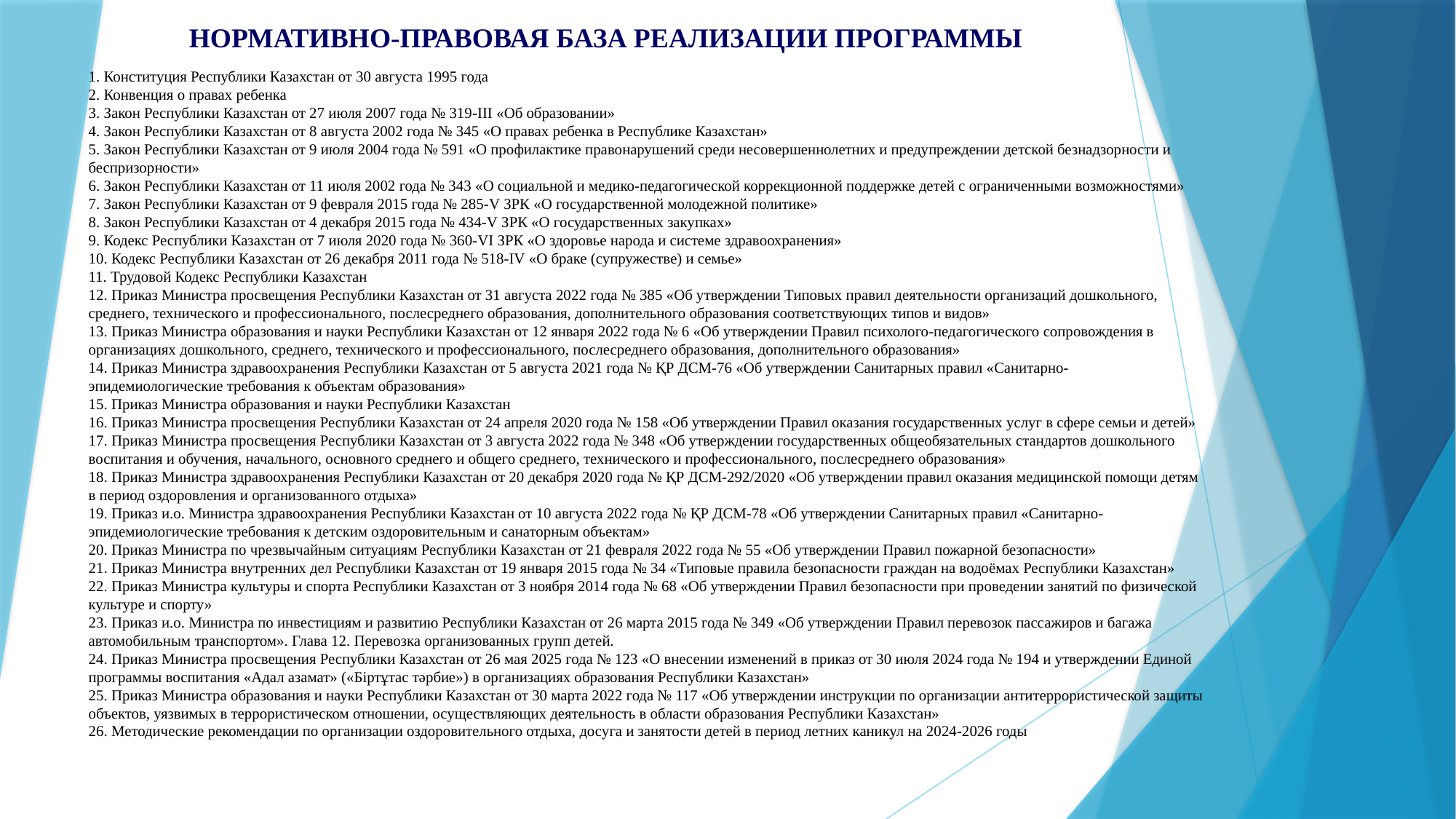

Нормативно-правовая база реализации ПРОГРАММЫ
1. Конституция Республики Казахстан от 30 августа 1995 года
2. Конвенция о правах ребенка
3. Закон Республики Казахстан от 27 июля 2007 года № 319-III «Об образовании»
4. Закон Республики Казахстан от 8 августа 2002 года № 345 «О правах ребенка в Республике Казахстан»
5. Закон Республики Казахстан от 9 июля 2004 года № 591 «О профилактике правонарушений среди несовершеннолетних и предупреждении детской безнадзорности и беспризорности»
6. Закон Республики Казахстан от 11 июля 2002 года № 343 «О социальной и медико-педагогической коррекционной поддержке детей с ограниченными возможностями»
7. Закон Республики Казахстан от 9 февраля 2015 года № 285-V ЗРК «О государственной молодежной политике»
8. Закон Республики Казахстан от 4 декабря 2015 года № 434-V ЗРК «О государственных закупках»
9. Кодекс Республики Казахстан от 7 июля 2020 года № 360-VI ЗРК «О здоровье народа и системе здравоохранения»
10. Кодекс Республики Казахстан от 26 декабря 2011 года № 518-IV «О браке (супружестве) и семье»
11. Трудовой Кодекс Республики Казахстан
12. Приказ Министра просвещения Республики Казахстан от 31 августа 2022 года № 385 «Об утверждении Типовых правил деятельности организаций дошкольного, среднего, технического и профессионального, послесреднего образования, дополнительного образования соответствующих типов и видов»
13. Приказ Министра образования и науки Республики Казахстан от 12 января 2022 года № 6 «Об утверждении Правил психолого-педагогического сопровождения в организациях дошкольного, среднего, технического и профессионального, послесреднего образования, дополнительного образования»
14. Приказ Министра здравоохранения Республики Казахстан от 5 августа 2021 года № ҚР ДСМ-76 «Об утверждении Санитарных правил «Санитарно-эпидемиологические требования к объектам образования»
15. Приказ Министра образования и науки Республики Казахстан
16. Приказ Министра просвещения Республики Казахстан от 24 апреля 2020 года № 158 «Об утверждении Правил оказания государственных услуг в сфере семьи и детей»
17. Приказ Министра просвещения Республики Казахстан от 3 августа 2022 года № 348 «Об утверждении государственных общеобязательных стандартов дошкольного воспитания и обучения, начального, основного среднего и общего среднего, технического и профессионального, послесреднего образования»
18. Приказ Министра здравоохранения Республики Казахстан от 20 декабря 2020 года № ҚР ДСМ-292/2020 «Об утверждении правил оказания медицинской помощи детям в период оздоровления и организованного отдыха»
19. Приказ и.о. Министра здравоохранения Республики Казахстан от 10 августа 2022 года № ҚР ДСМ-78 «Об утверждении Санитарных правил «Санитарно-эпидемиологические требования к детским оздоровительным и санаторным объектам»
20. Приказ Министра по чрезвычайным ситуациям Республики Казахстан от 21 февраля 2022 года № 55 «Об утверждении Правил пожарной безопасности»
21. Приказ Министра внутренних дел Республики Казахстан от 19 января 2015 года № 34 «Типовые правила безопасности граждан на водоёмах Республики Казахстан»
22. Приказ Министра культуры и спорта Республики Казахстан от 3 ноября 2014 года № 68 «Об утверждении Правил безопасности при проведении занятий по физической культуре и спорту»
23. Приказ и.о. Министра по инвестициям и развитию Республики Казахстан от 26 марта 2015 года № 349 «Об утверждении Правил перевозок пассажиров и багажа автомобильным транспортом». Глава 12. Перевозка организованных групп детей.
24. Приказ Министра просвещения Республики Казахстан от 26 мая 2025 года № 123 «О внесении изменений в приказ от 30 июля 2024 года № 194 и утверждении Единой программы воспитания «Адал азамат» («Біртұтас тәрбие») в организациях образования Республики Казахстан»
25. Приказ Министра образования и науки Республики Казахстан от 30 марта 2022 года № 117 «Об утверждении инструкции по организации антитеррористической защиты объектов, уязвимых в террористическом отношении, осуществляющих деятельность в области образования Республики Казахстан»
26. Методические рекомендации по организации оздоровительного отдыха, досуга и занятости детей в период летних каникул на 2024-2026 годы